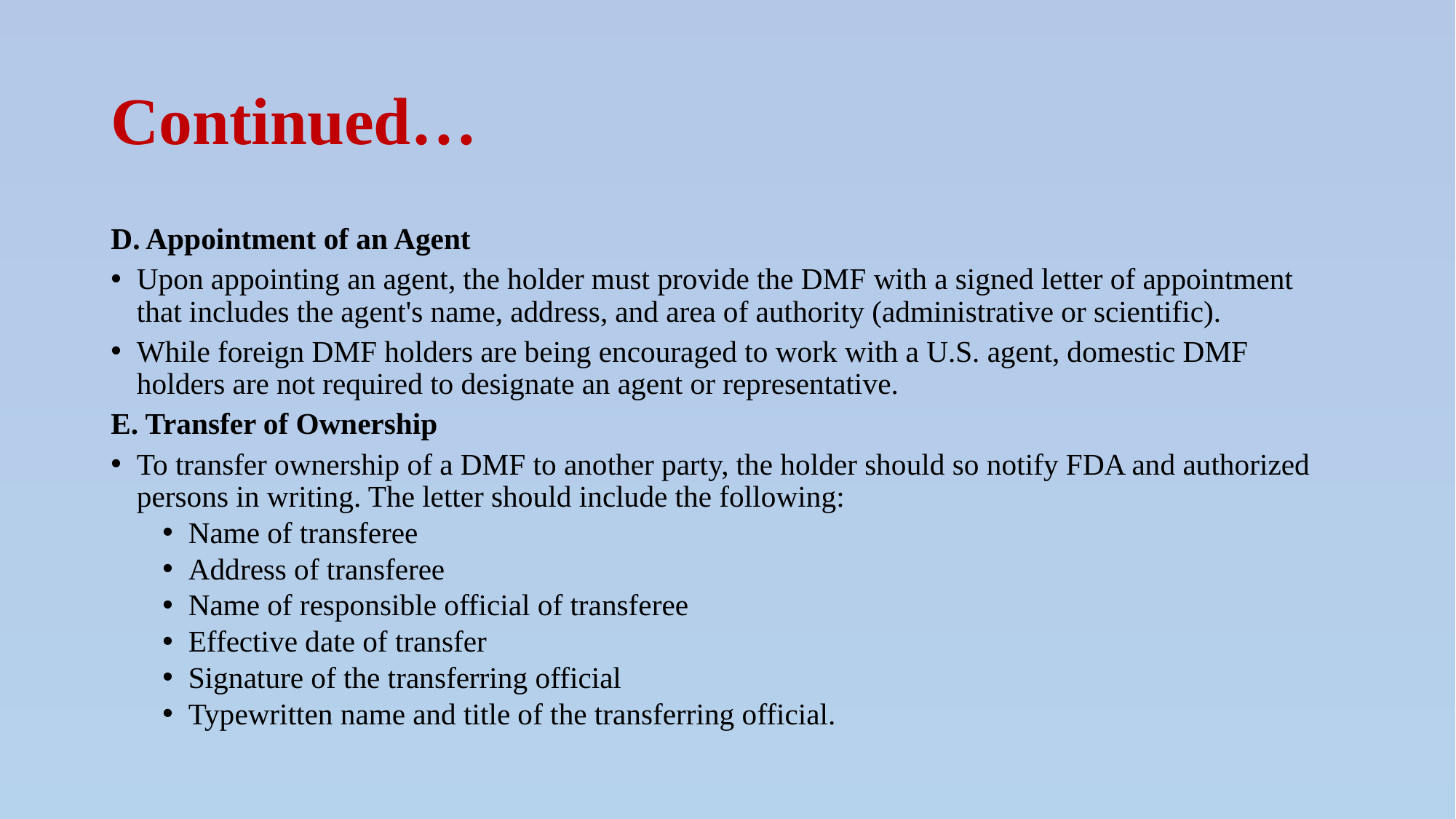

# Continued…
D. Appointment of an Agent
Upon appointing an agent, the holder must provide the DMF with a signed letter of appointment that includes the agent's name, address, and area of authority (administrative or scientific).
While foreign DMF holders are being encouraged to work with a U.S. agent, domestic DMF holders are not required to designate an agent or representative.
E. Transfer of Ownership
To transfer ownership of a DMF to another party, the holder should so notify FDA and authorized persons in writing. The letter should include the following:
Name of transferee
Address of transferee
Name of responsible official of transferee
Effective date of transfer
Signature of the transferring official
Typewritten name and title of the transferring official.